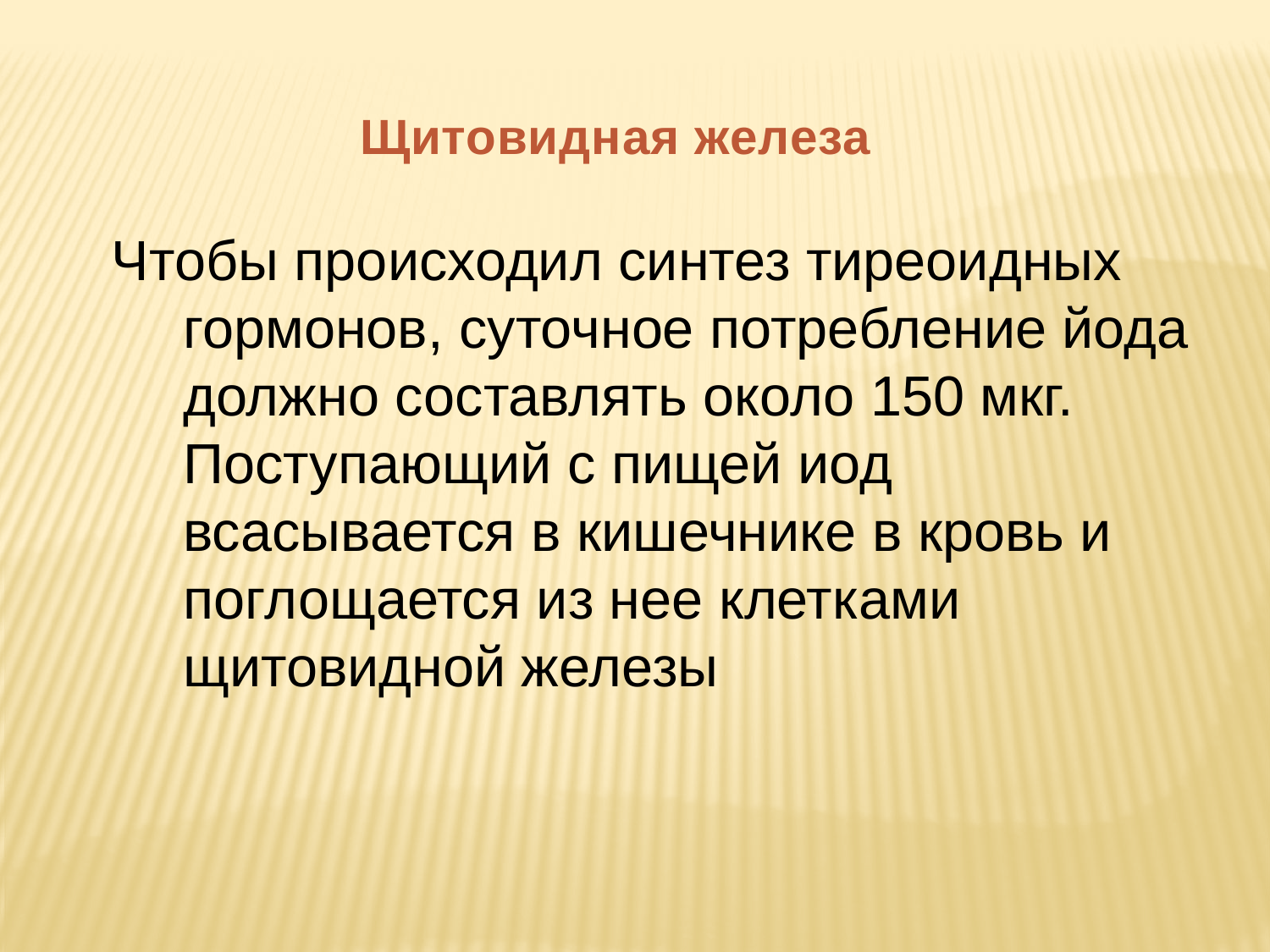

Щитовидная железа
Чтобы происходил синтез тиреоидных гормонов, суточное потребление йода должно составлять около 150 мкг. Поступающий с пищей иод всасывается в кишечнике в кровь и поглощается из нее клетками щитовидной железы